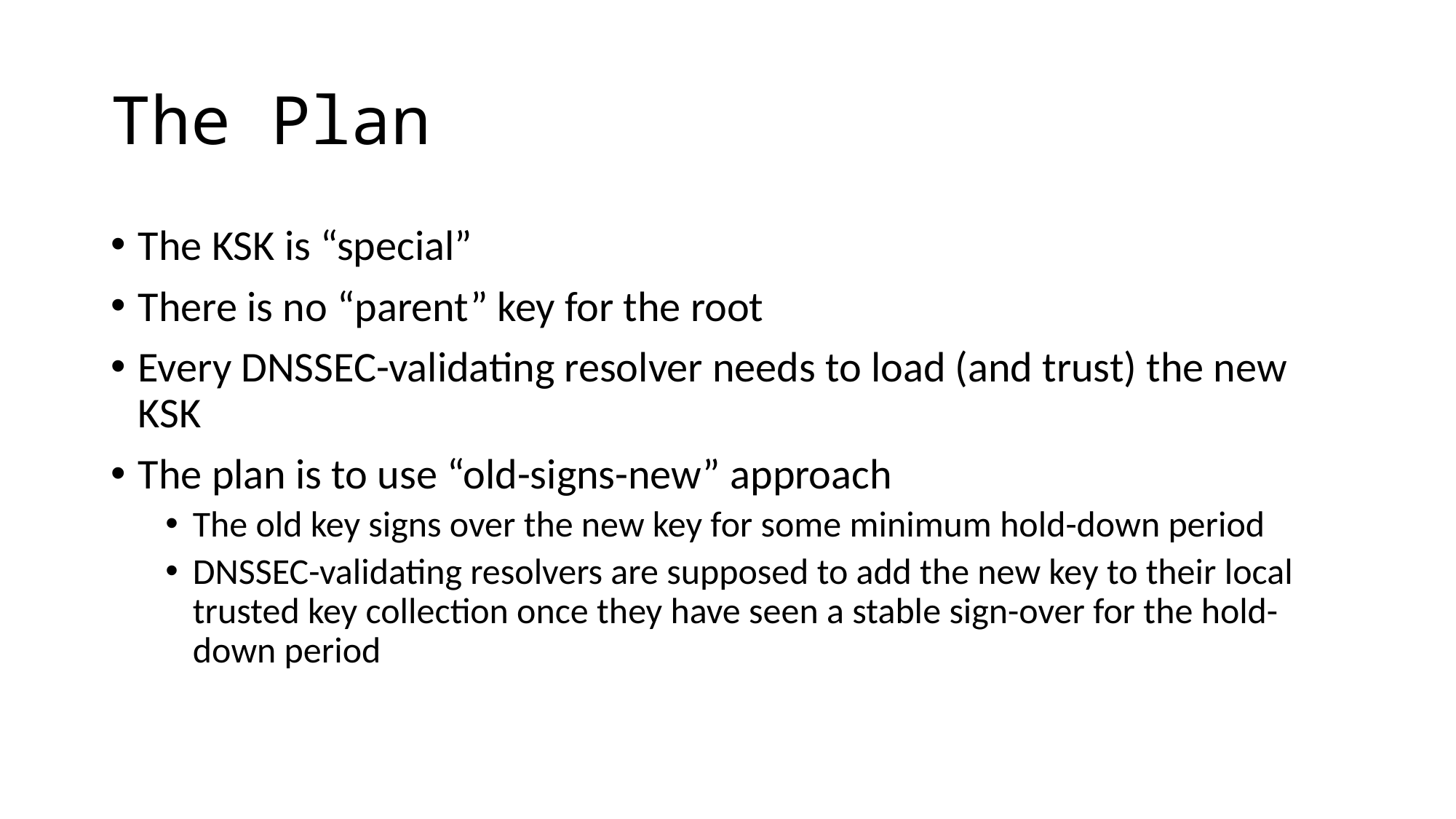

# The Plan
The KSK is “special”
There is no “parent” key for the root
Every DNSSEC-validating resolver needs to load (and trust) the new KSK
The plan is to use “old-signs-new” approach
The old key signs over the new key for some minimum hold-down period
DNSSEC-validating resolvers are supposed to add the new key to their local trusted key collection once they have seen a stable sign-over for the hold-down period